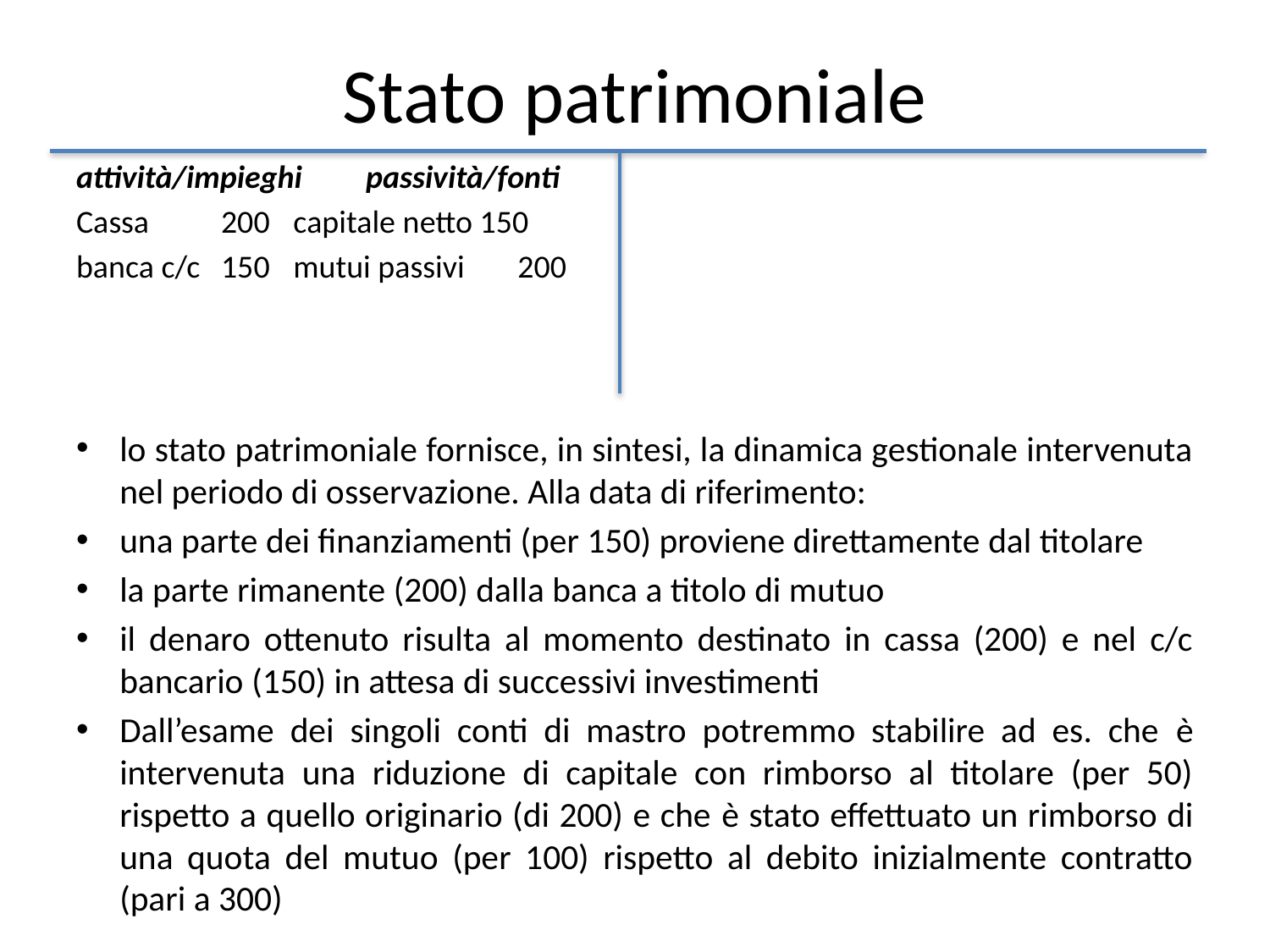

# Stato patrimoniale
attività/impieghi						passività/fonti
Cassa			200					capitale netto 150
banca c/c		150					mutui passivi	 200

lo stato patrimoniale fornisce, in sintesi, la dinamica gestionale intervenuta nel periodo di osservazione. Alla data di riferimento:
una parte dei finanziamenti (per 150) proviene direttamente dal titolare
la parte rimanente (200) dalla banca a titolo di mutuo
il denaro ottenuto risulta al momento destinato in cassa (200) e nel c/c bancario (150) in attesa di successivi investimenti
Dall’esame dei singoli conti di mastro potremmo stabilire ad es. che è intervenuta una riduzione di capitale con rimborso al titolare (per 50) rispetto a quello originario (di 200) e che è stato effettuato un rimborso di una quota del mutuo (per 100) rispetto al debito inizialmente contratto (pari a 300)